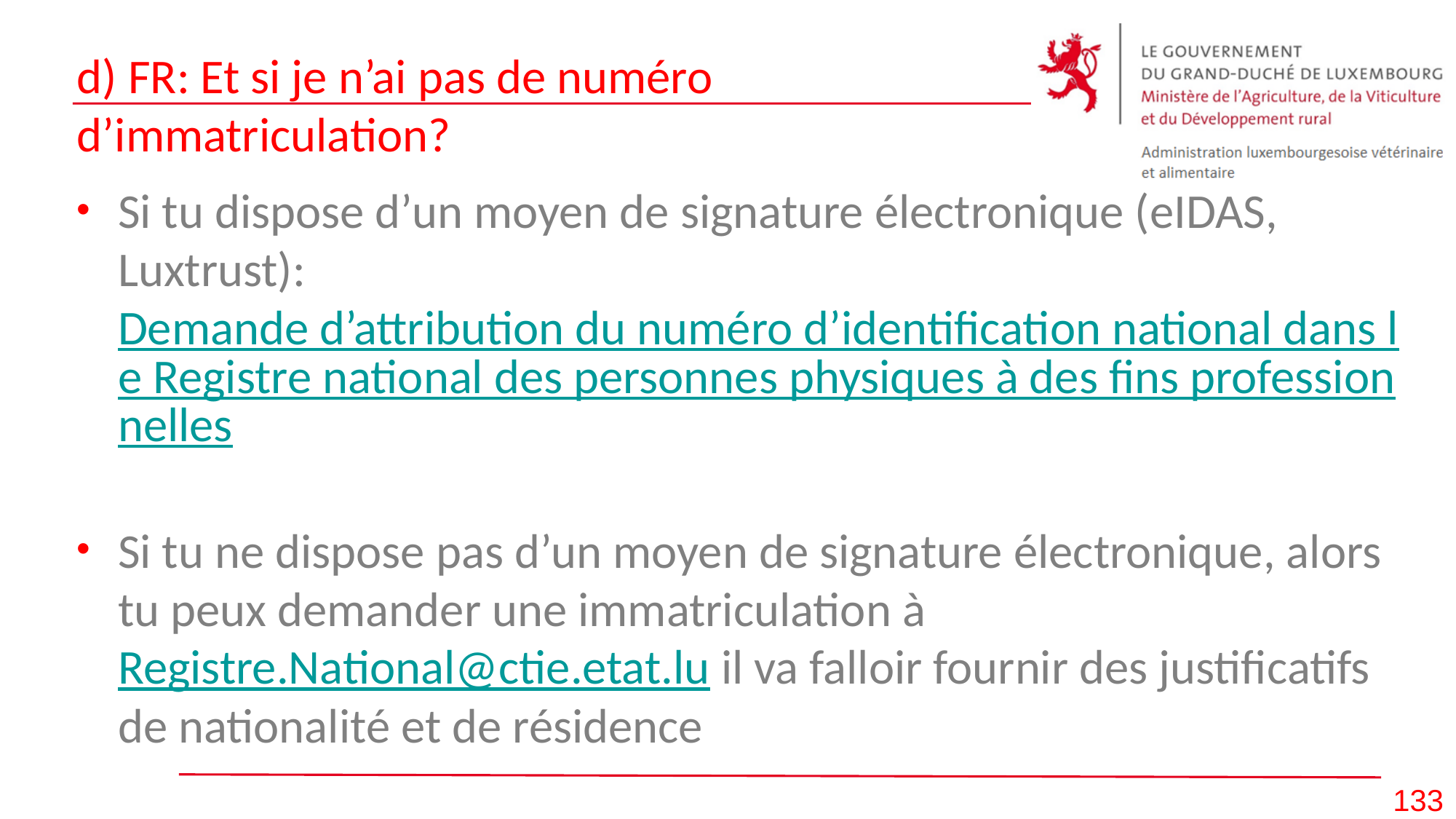

# d) FR: Et si je n’ai pas de numéro d’immatriculation?
Si tu dispose d’un moyen de signature électronique (eIDAS, Luxtrust): Demande d’attribution du numéro d’identification national dans le Registre national des personnes physiques à des fins professionnelles
Si tu ne dispose pas d’un moyen de signature électronique, alors tu peux demander une immatriculation à Registre.National@ctie.etat.lu il va falloir fournir des justificatifs de nationalité et de résidence

133